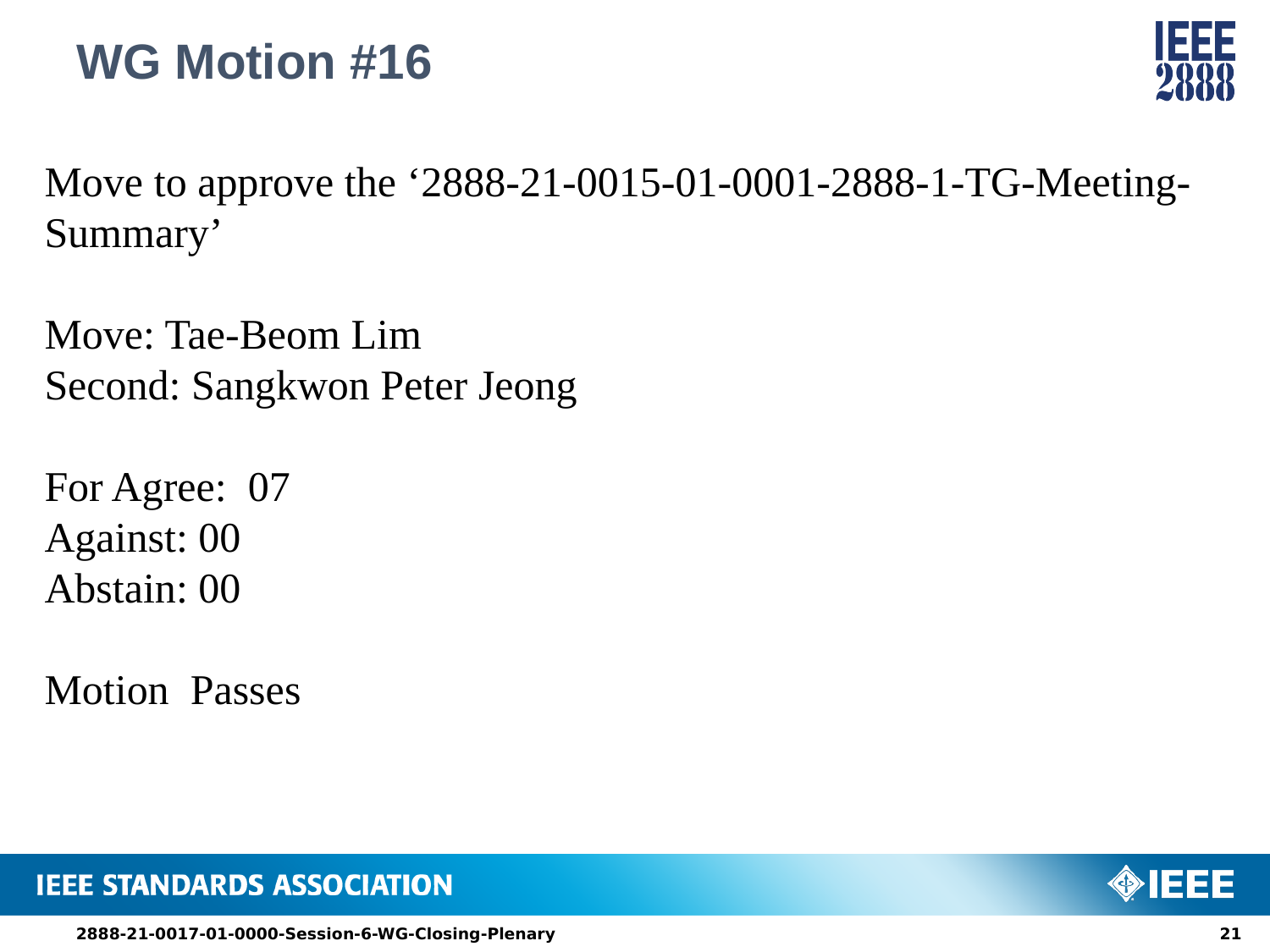

# WG Motion #16
Move to approve the ‘2888-21-0015-01-0001-2888-1-TG-Meeting-Summary’

Move: Tae-Beom Lim
Second: Sangkwon Peter Jeong

For Agree:  07
Against: 00
Abstain: 00

Motion  Passes
2888-21-0017-01-0000-Session-6-WG-Closing-Plenary
21